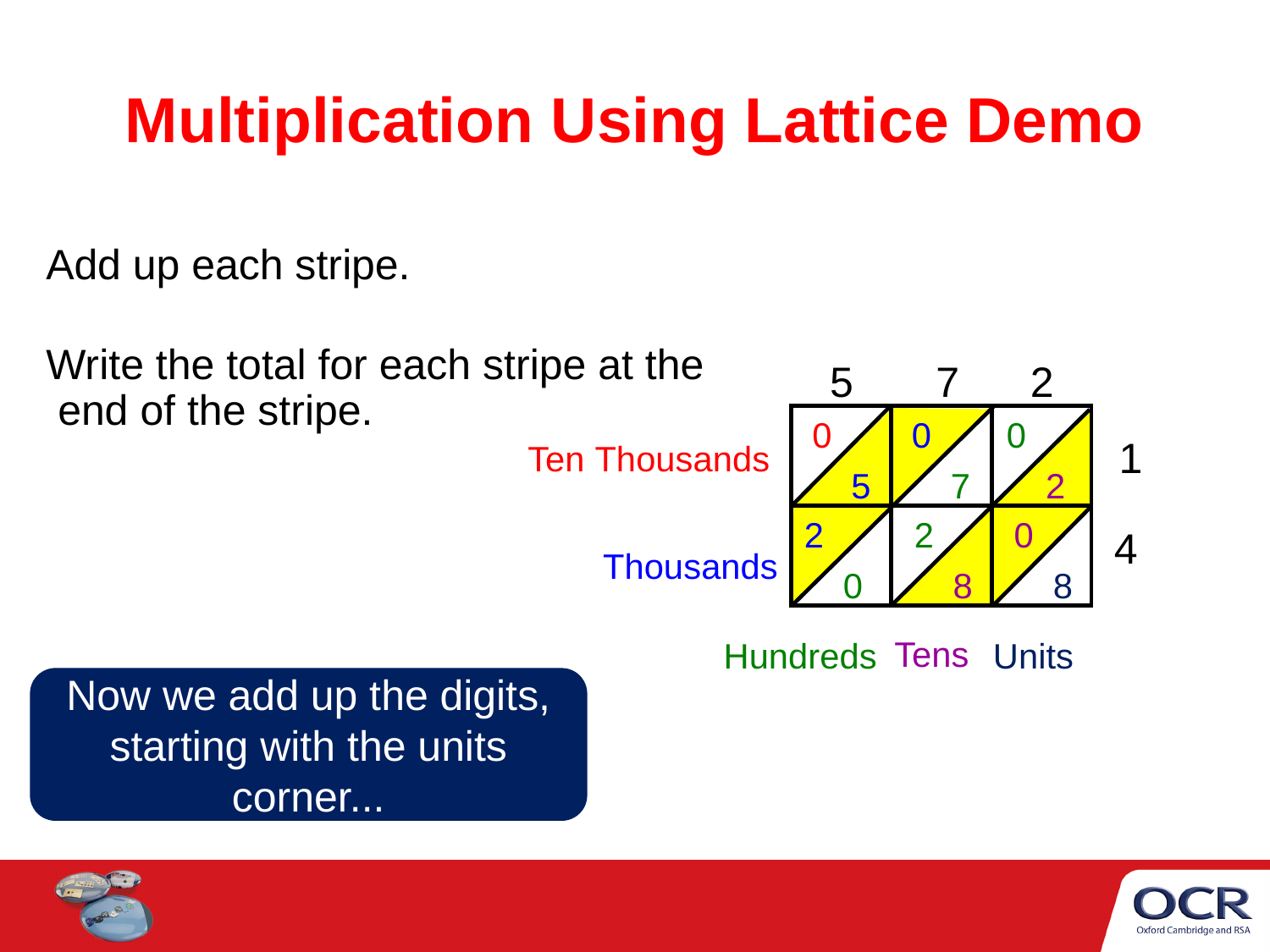

# Multiplication Using Lattice Demo

Add up each stripe.
Write the total for each stripe at the
 end of the stripe.

 5       7      2

0
    5
0
    7
0
    2

1
Ten Thousands

2
    0
2
    8
0
    8
4
Thousands
Tens
Hundreds
Units
Now we add up the digits, starting with the units corner...